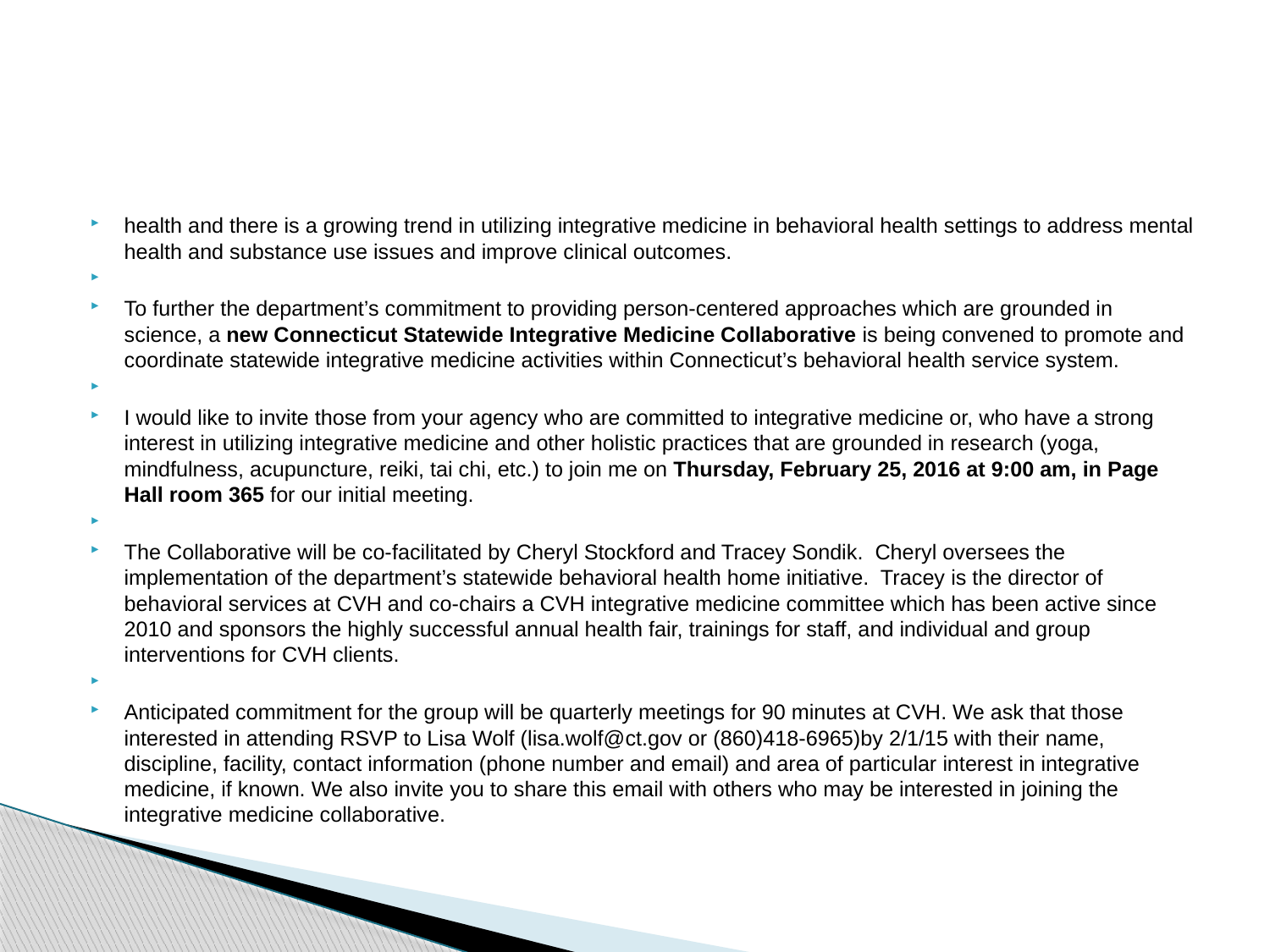

#
health and there is a growing trend in utilizing integrative medicine in behavioral health settings to address mental health and substance use issues and improve clinical outcomes.

To further the department’s commitment to providing person-centered approaches which are grounded in science, a new Connecticut Statewide Integrative Medicine Collaborative is being convened to promote and coordinate statewide integrative medicine activities within Connecticut’s behavioral health service system.

I would like to invite those from your agency who are committed to integrative medicine or, who have a strong interest in utilizing integrative medicine and other holistic practices that are grounded in research (yoga, mindfulness, acupuncture, reiki, tai chi, etc.) to join me on Thursday, February 25, 2016 at 9:00 am, in Page Hall room 365 for our initial meeting.

The Collaborative will be co-facilitated by Cheryl Stockford and Tracey Sondik.  Cheryl oversees the implementation of the department’s statewide behavioral health home initiative.  Tracey is the director of behavioral services at CVH and co-chairs a CVH integrative medicine committee which has been active since 2010 and sponsors the highly successful annual health fair, trainings for staff, and individual and group interventions for CVH clients.

Anticipated commitment for the group will be quarterly meetings for 90 minutes at CVH. We ask that those interested in attending RSVP to Lisa Wolf (lisa.wolf@ct.gov or (860)418-6965)by 2/1/15 with their name, discipline, facility, contact information (phone number and email) and area of particular interest in integrative medicine, if known. We also invite you to share this email with others who may be interested in joining the integrative medicine collaborative.